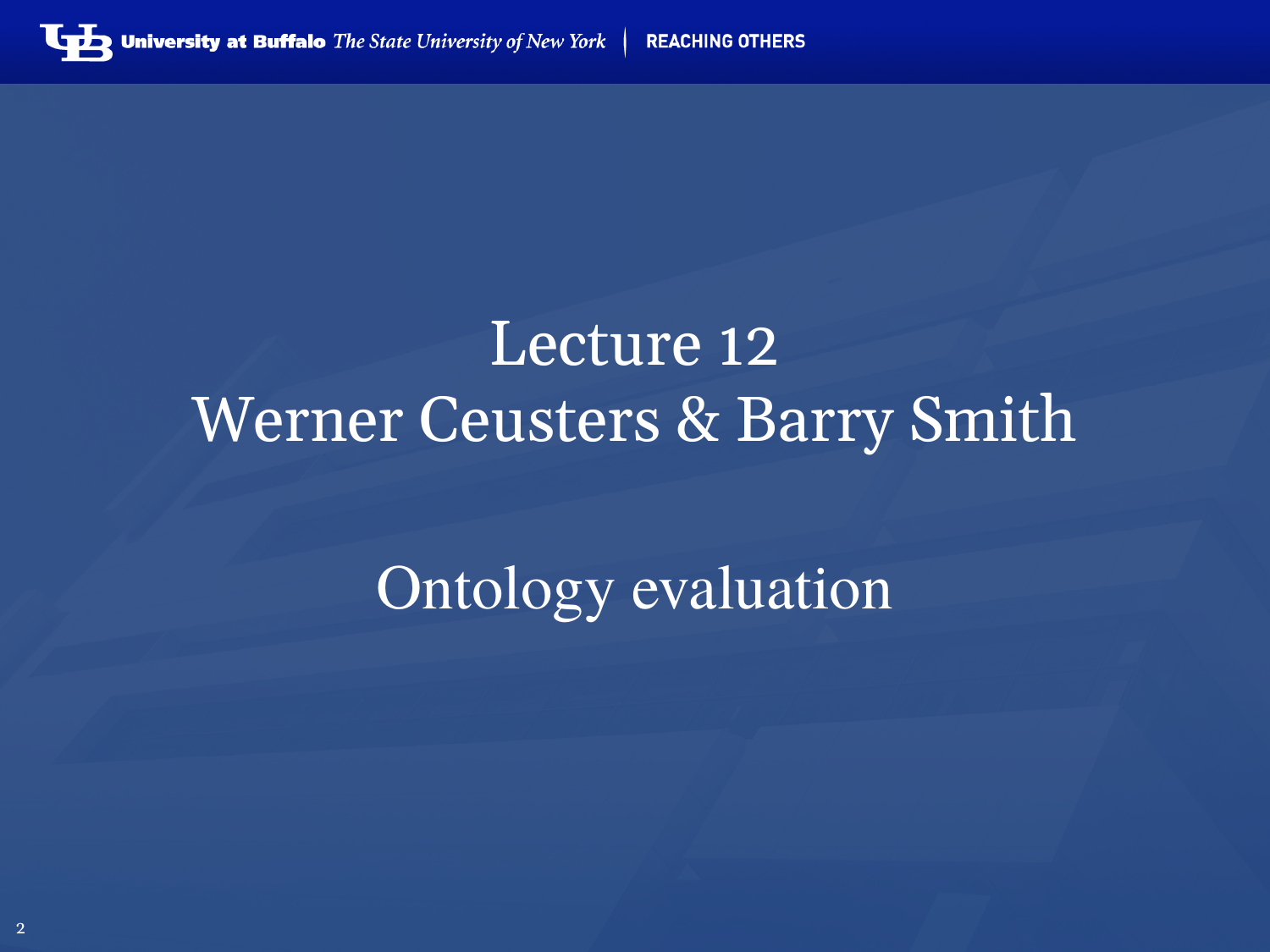

# Lecture 12 Werner Ceusters & Barry Smith
Ontology evaluation